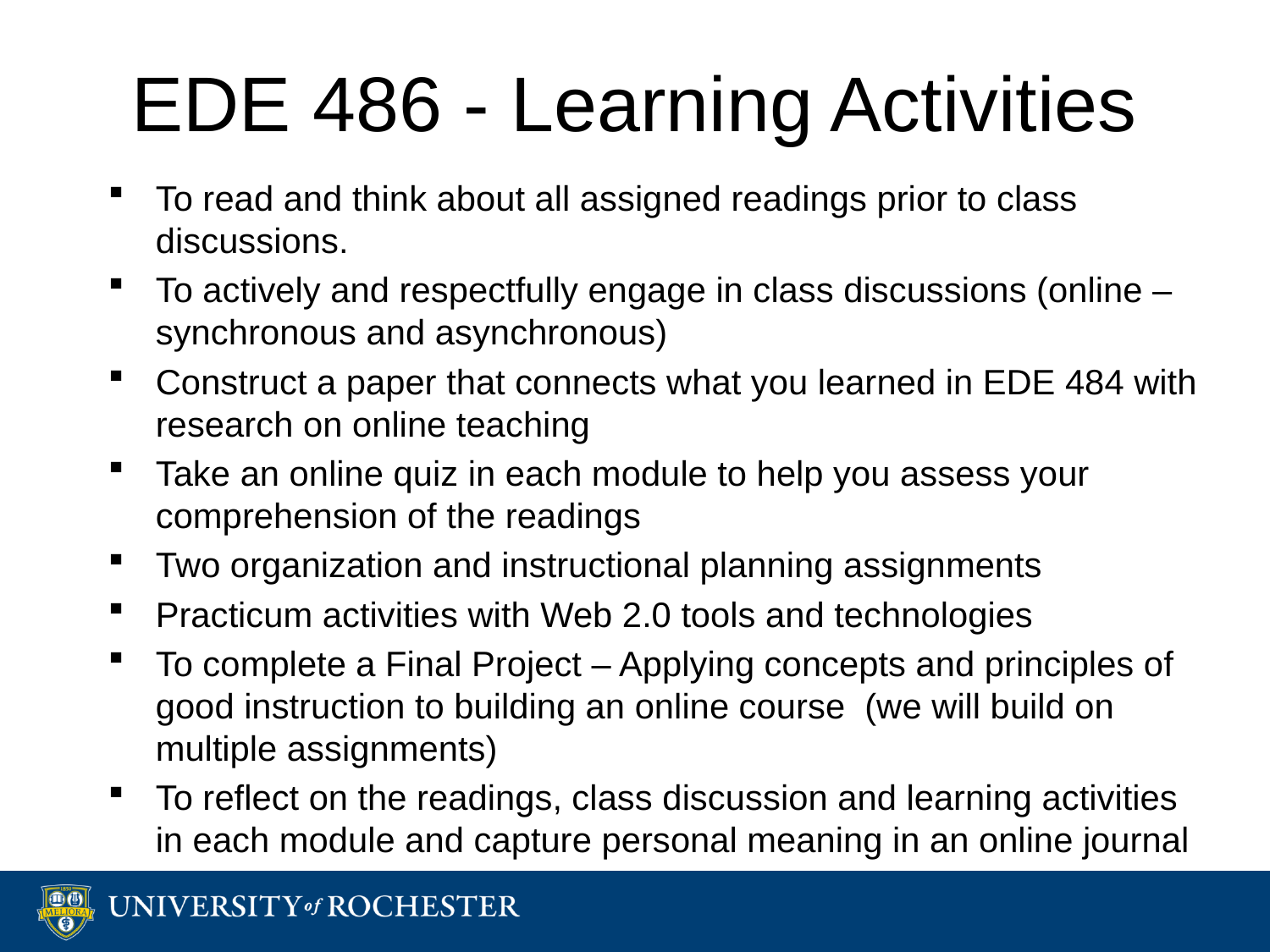

# EDE 486 - Learning Activities
To read and think about all assigned readings prior to class discussions.
To actively and respectfully engage in class discussions (online – synchronous and asynchronous)
Construct a paper that connects what you learned in EDE 484 with research on online teaching
Take an online quiz in each module to help you assess your comprehension of the readings
Two organization and instructional planning assignments
Practicum activities with Web 2.0 tools and technologies
To complete a Final Project – Applying concepts and principles of good instruction to building an online course  (we will build on multiple assignments)
To reflect on the readings, class discussion and learning activities in each module and capture personal meaning in an online journal